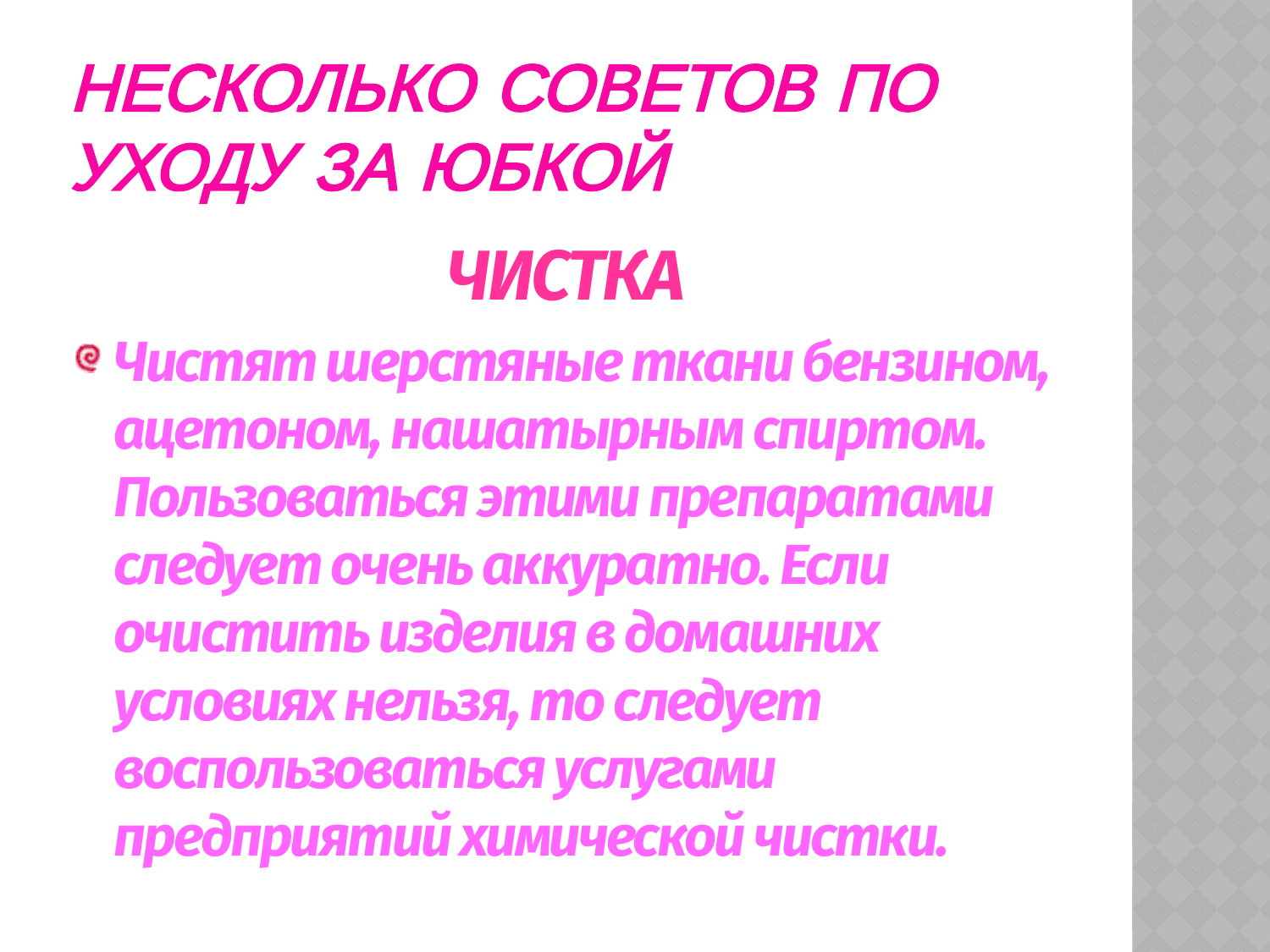

# НЕСКОЛЬКО СОВЕТОВ ПО УХОДУ ЗА ЮБКОЙ
ЧИСТКА
Чистят шерстяные ткани бензином, ацетоном, нашатырным спиртом. Пользоваться этими препаратами следует очень аккуратно. Если очистить изделия в домашних условиях нельзя, то следует воспользоваться услугами предприятий химической чистки.